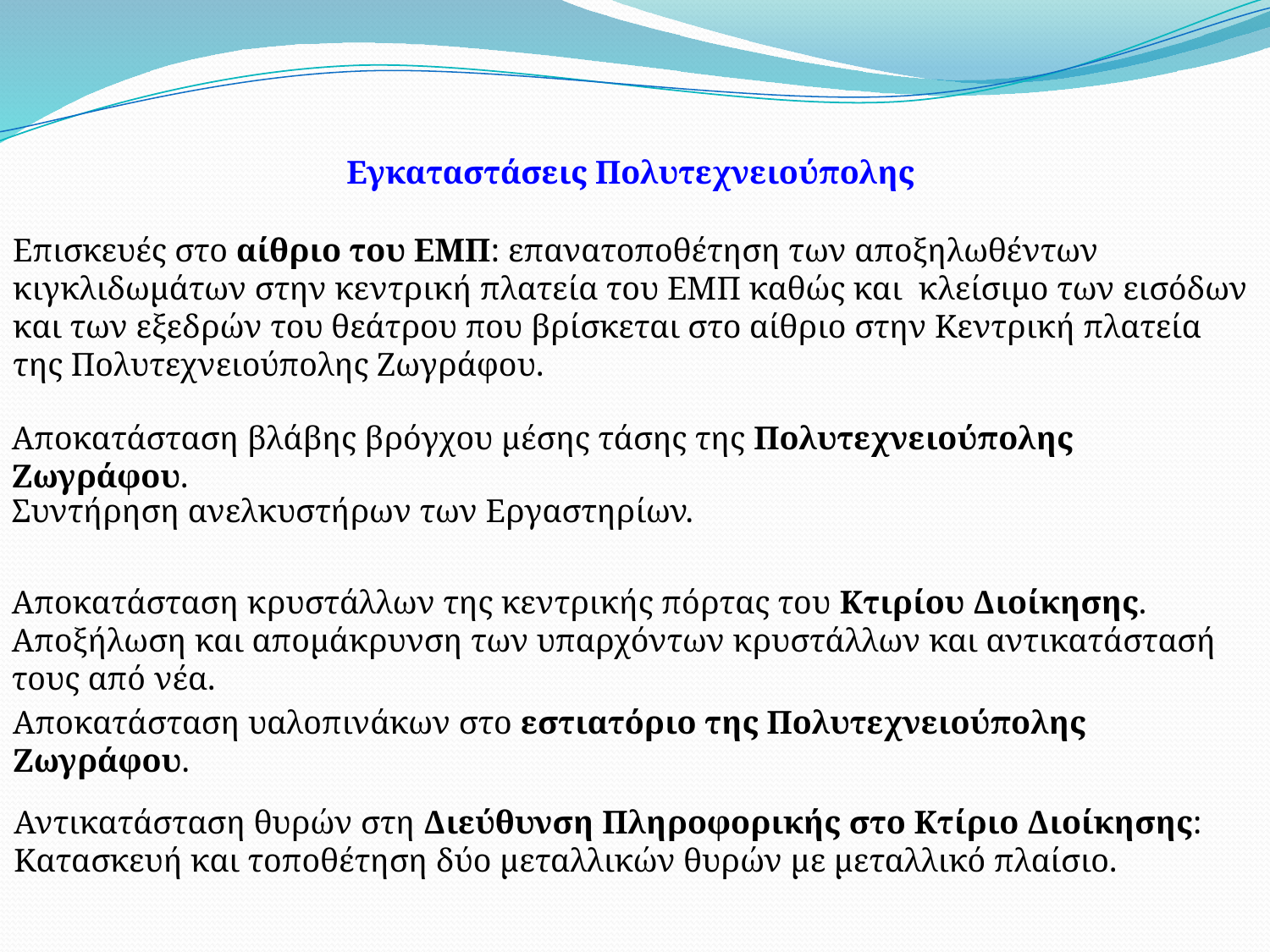

Εγκαταστάσεις Πολυτεχνειούπολης
Επισκευές στο αίθριο του ΕΜΠ: επανατοποθέτηση των αποξηλωθέντων κιγκλιδωμάτων στην κεντρική πλατεία του ΕΜΠ καθώς και  κλείσιμο των εισόδων και των εξεδρών του θεάτρου που βρίσκεται στο αίθριο στην Κεντρική πλατεία της Πολυτεχνειούπολης Ζωγράφου.
Αποκατάσταση βλάβης βρόγχου μέσης τάσης της Πολυτεχνειούπολης Ζωγράφου.
Συντήρηση ανελκυστήρων των Εργαστηρίων.
Αποκατάσταση κρυστάλλων της κεντρικής πόρτας του Κτιρίου Διοίκησης. Αποξήλωση και απομάκρυνση των υπαρχόντων κρυστάλλων και αντικατάστασή τους από νέα.
Αποκατάσταση υαλοπινάκων στο εστιατόριο της Πολυτεχνειούπολης Ζωγράφου.
Αντικατάσταση θυρών στη Διεύθυνση Πληροφορικής στο Κτίριο Διοίκησης: Κατασκευή και τοποθέτηση δύο μεταλλικών θυρών με μεταλλικό πλαίσιο.